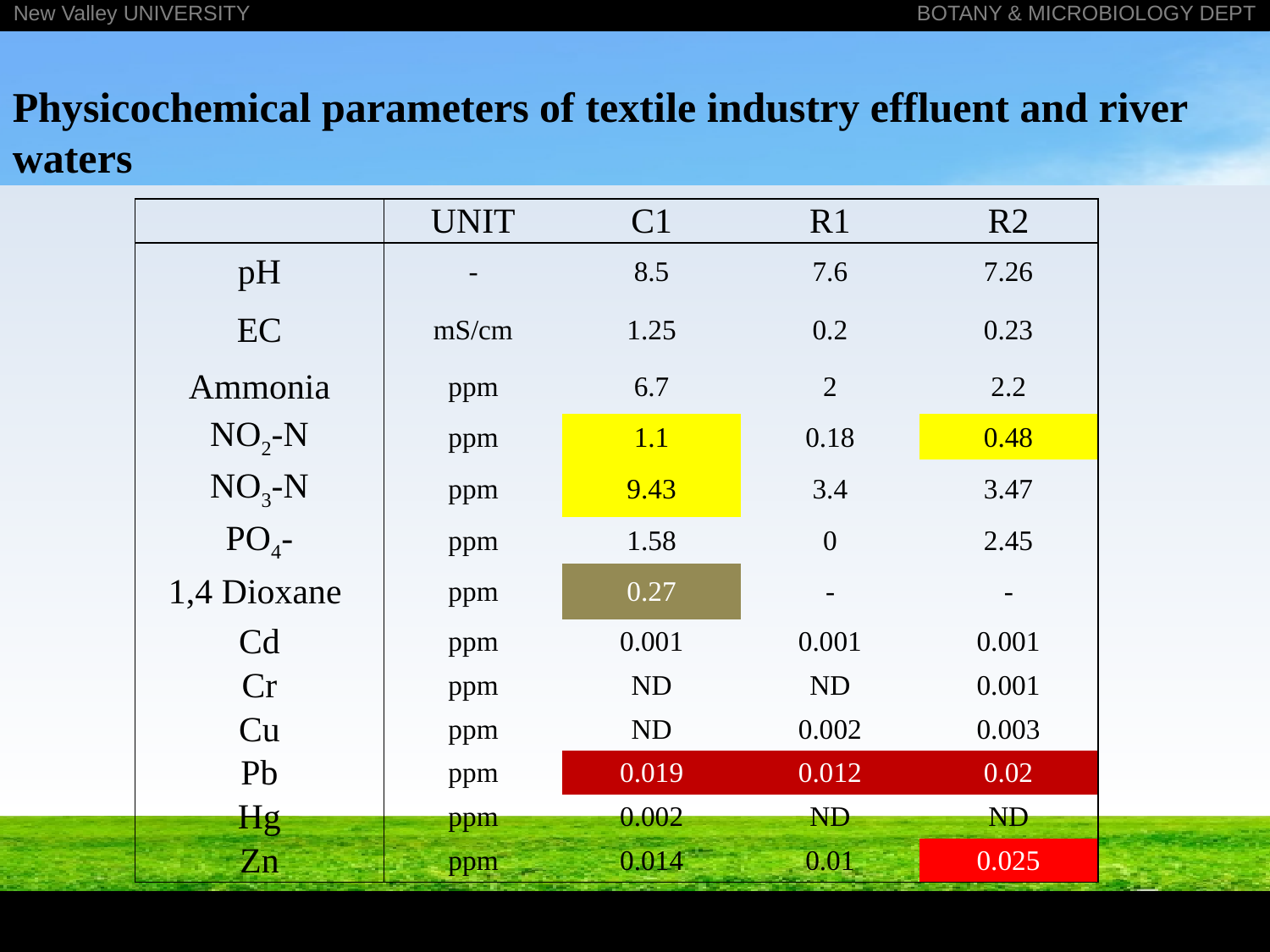

Physicochemical parameters of textile industry effluent and river waters
|  | UNIT | C1 | R1 | R2 |
| --- | --- | --- | --- | --- |
| pH | - | 8.5 | 7.6 | 7.26 |
| EC | mS/cm | 1.25 | 0.2 | 0.23 |
| Ammonia | ppm | 6.7 | 2 | 2.2 |
| NO2-N | ppm | 1.1 | 0.18 | 0.48 |
| NO3-N | ppm | 9.43 | 3.4 | 3.47 |
| PO4- | ppm | 1.58 | 0 | 2.45 |
| 1,4 Dioxane | ppm | 0.27 | - | - |
| Cd | ppm | 0.001 | 0.001 | 0.001 |
| Cr | ppm | ND | ND | 0.001 |
| Cu | ppm | ND | 0.002 | 0.003 |
| Pb | ppm | 0.019 | 0.012 | 0.02 |
| Hg | ppm | 0.002 | ND | ND |
| Zn | ppm | 0.014 | 0.01 | 0.025 |